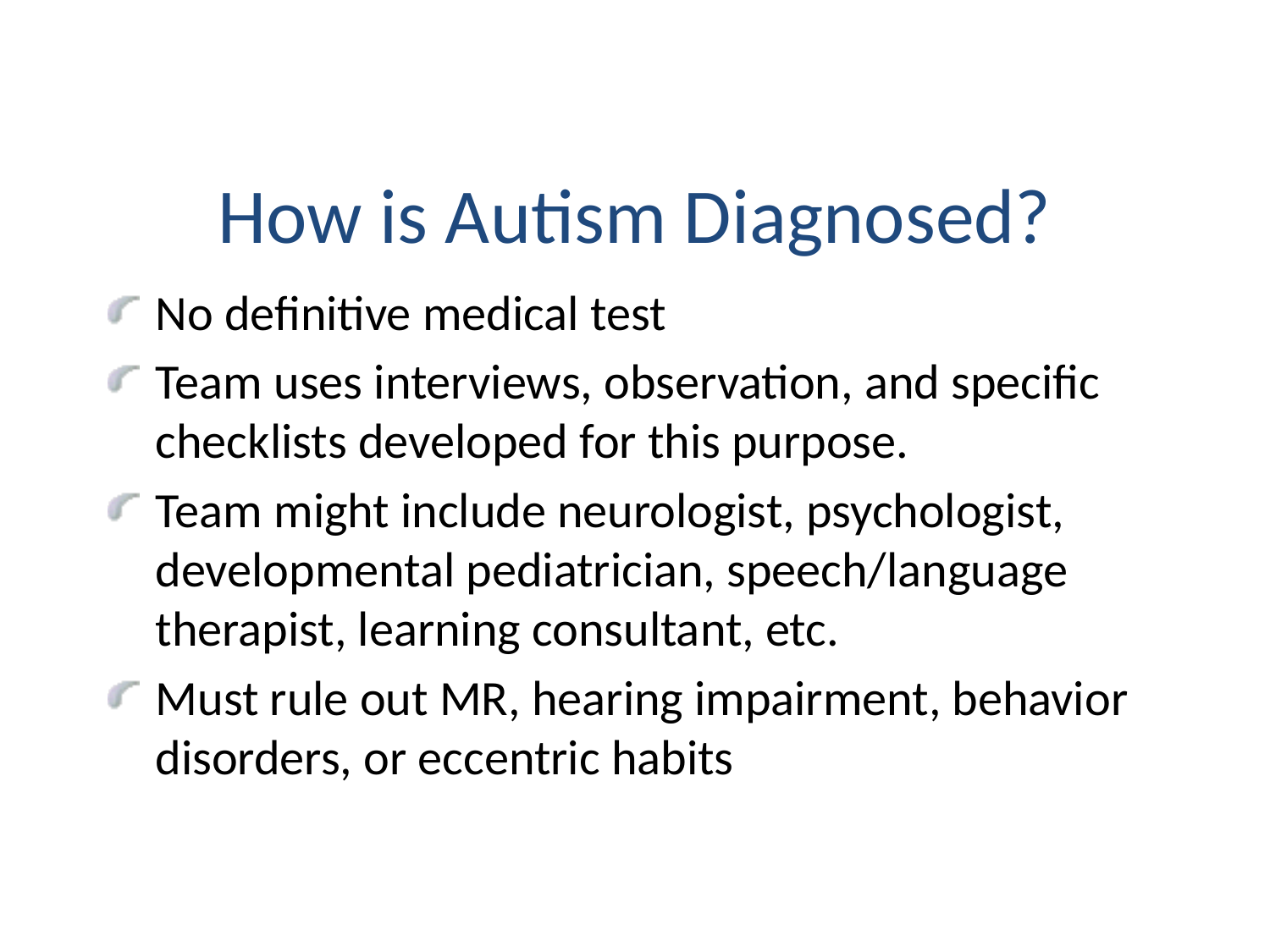

How is Autism Diagnosed?
No definitive medical test
Team uses interviews, observation, and specific checklists developed for this purpose.
Team might include neurologist, psychologist, developmental pediatrician, speech/language therapist, learning consultant, etc.
Must rule out MR, hearing impairment, behavior disorders, or eccentric habits